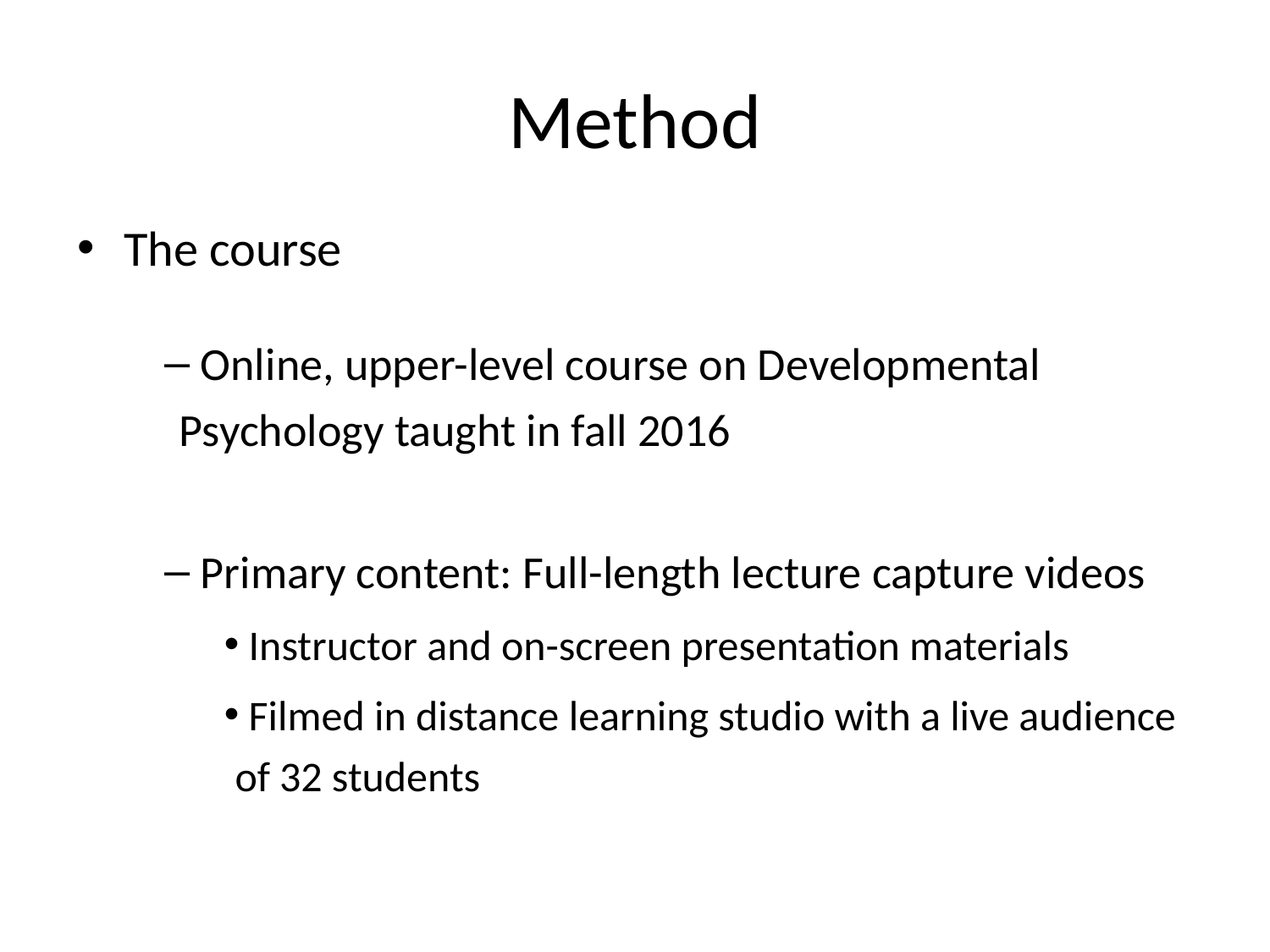

# Method
The course

 Online, upper-level course on Developmental Psychology taught in fall 2016

 Primary content: Full-length lecture capture videos
 Instructor and on-screen presentation materials
 Filmed in distance learning studio with a live audience of 32 students